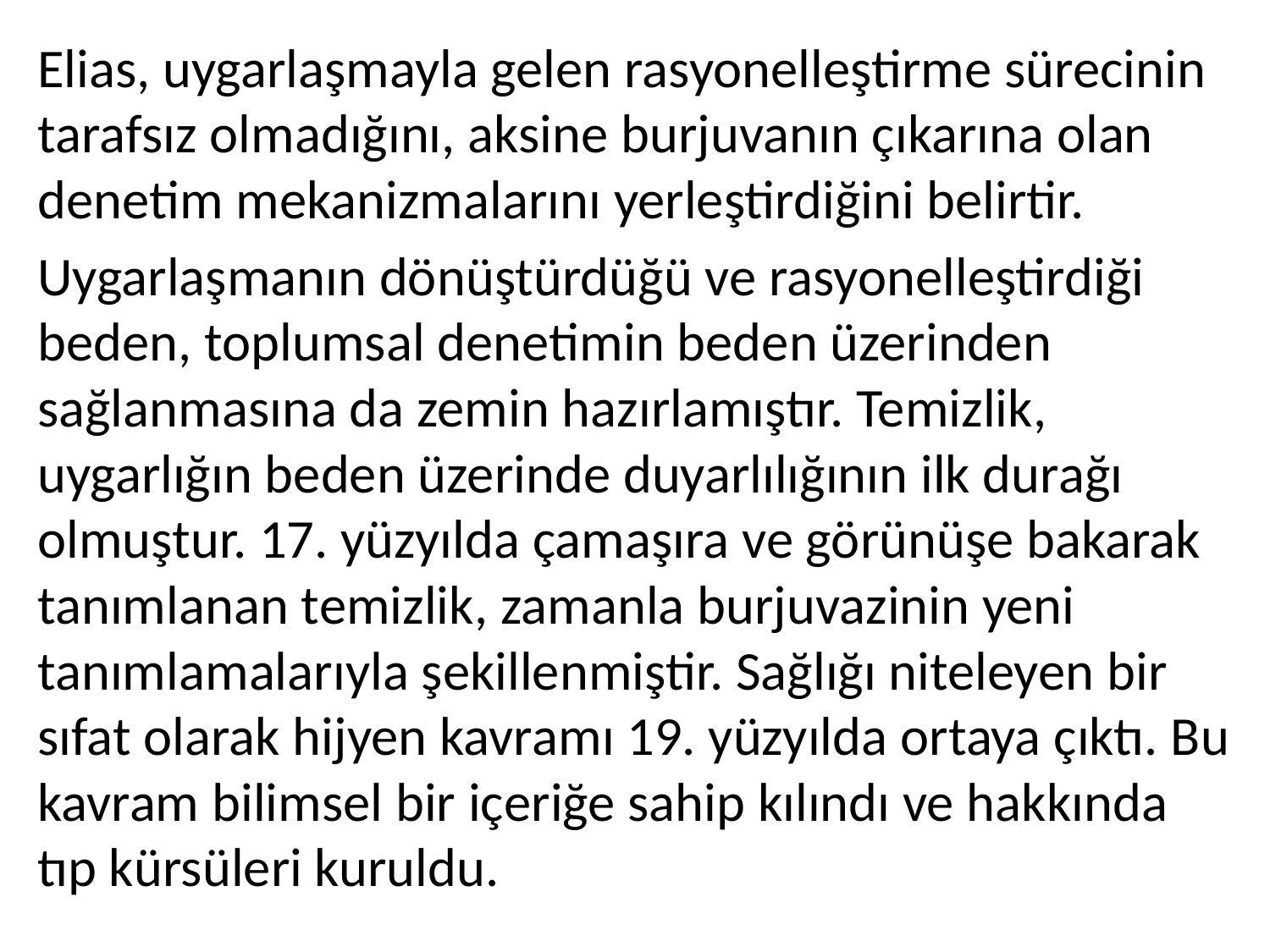

Elias, uygarlaşmayla gelen rasyonelleştirme sürecinin tarafsız olmadığını, aksine burjuvanın çıkarına olan denetim mekanizmalarını yerleştirdiğini belirtir.
Uygarlaşmanın dönüştürdüğü ve rasyonelleştirdiği beden, toplumsal denetimin beden üzerinden sağlanmasına da zemin hazırlamıştır. Temizlik, uygarlığın beden üzerinde duyarlılığının ilk durağı olmuştur. 17. yüzyılda çamaşıra ve görünüşe bakarak tanımlanan temizlik, zamanla burjuvazinin yeni tanımlamalarıyla şekillenmiştir. Sağlığı niteleyen bir sıfat olarak hijyen kavramı 19. yüzyılda ortaya çıktı. Bu kavram bilimsel bir içeriğe sahip kılındı ve hakkında tıp kürsüleri kuruldu.